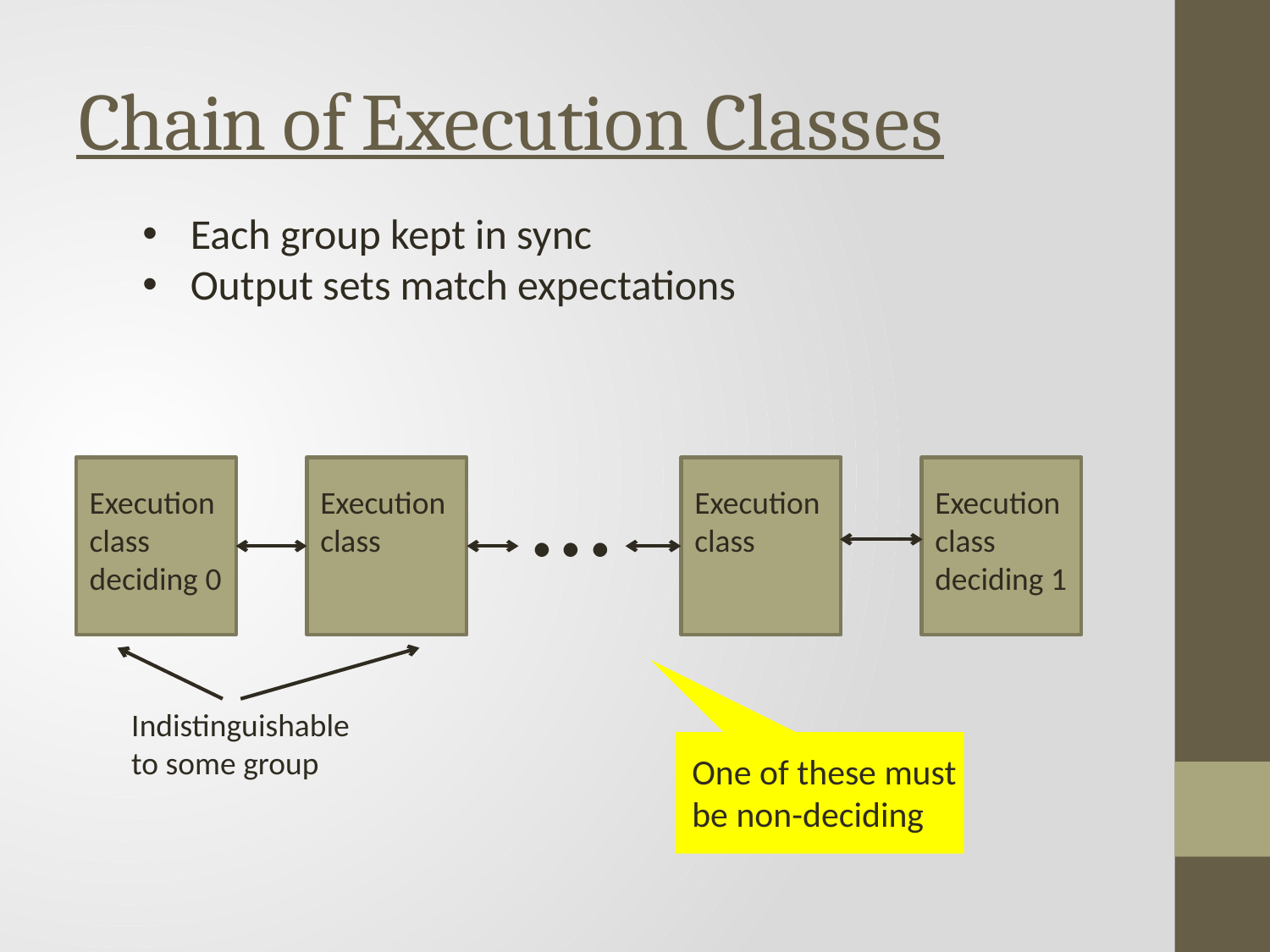

# Chain of Execution Classes
Each group kept in sync
Output sets match expectations
…

Execution
class
deciding 1
Execution
class
deciding 0
Execution
class

Execution
class

Indistinguishable
to some group

One of these must
be non-deciding